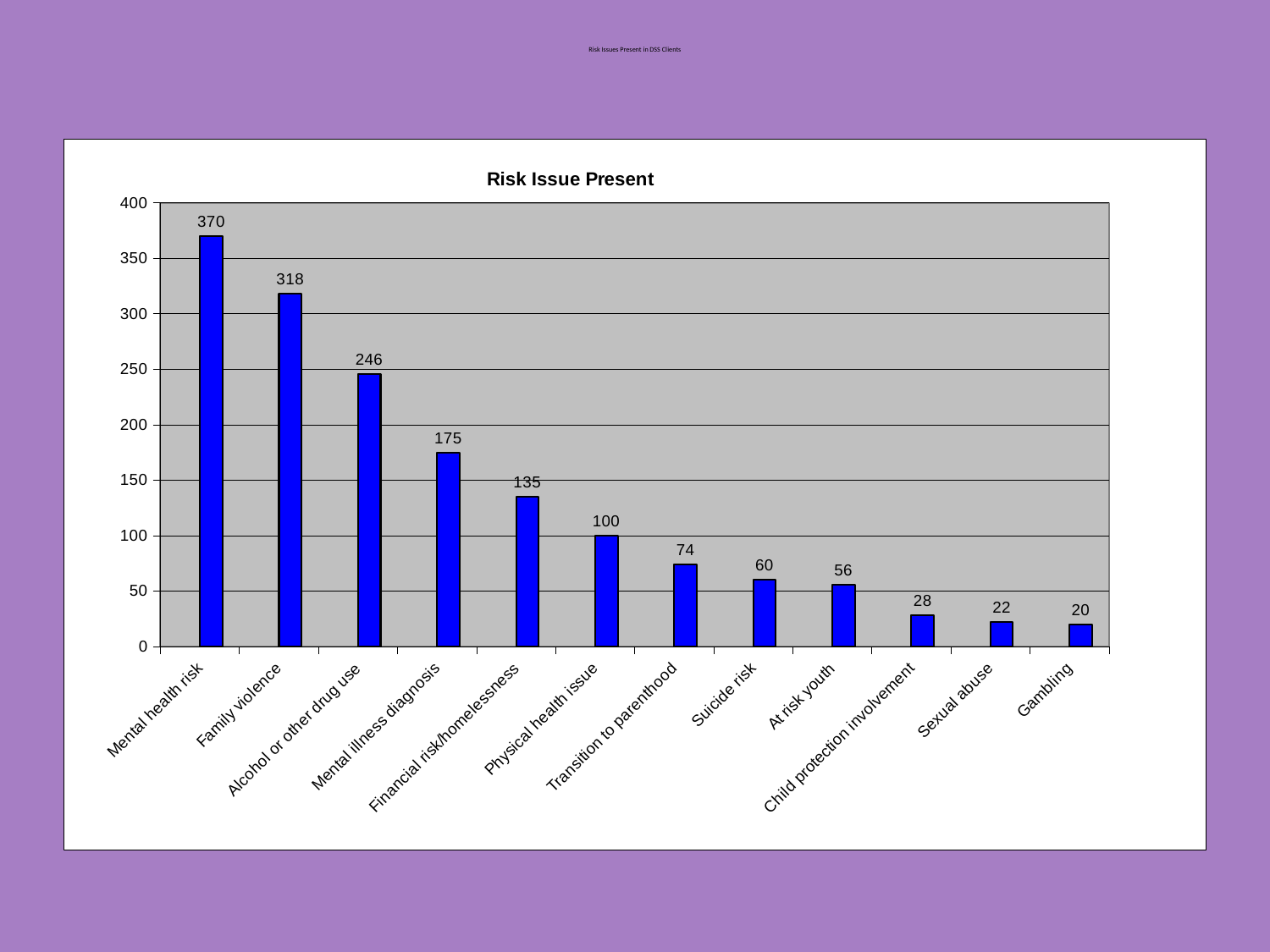

# Risk Issues Present in DSS Clients

### Chart: Risk Issue Present

| Category |  | Total |
|---|---|---|
| Mental health risk | None | 370.0 |
| Family violence | None | 318.0 |
| Alcohol or other drug use | None | 246.0 |
| Mental illness diagnosis | None | 175.0 |
| Financial risk/homelessness | None | 135.0 |
| Physical health issue | None | 100.0 |
| Transition to parenthood | None | 74.0 |
| Suicide risk | None | 60.0 |
| At risk youth | None | 56.0 |
| Child protection involvement | None | 28.0 |
| Sexual abuse | None | 22.0 |
| Gambling | None | 20.0 |